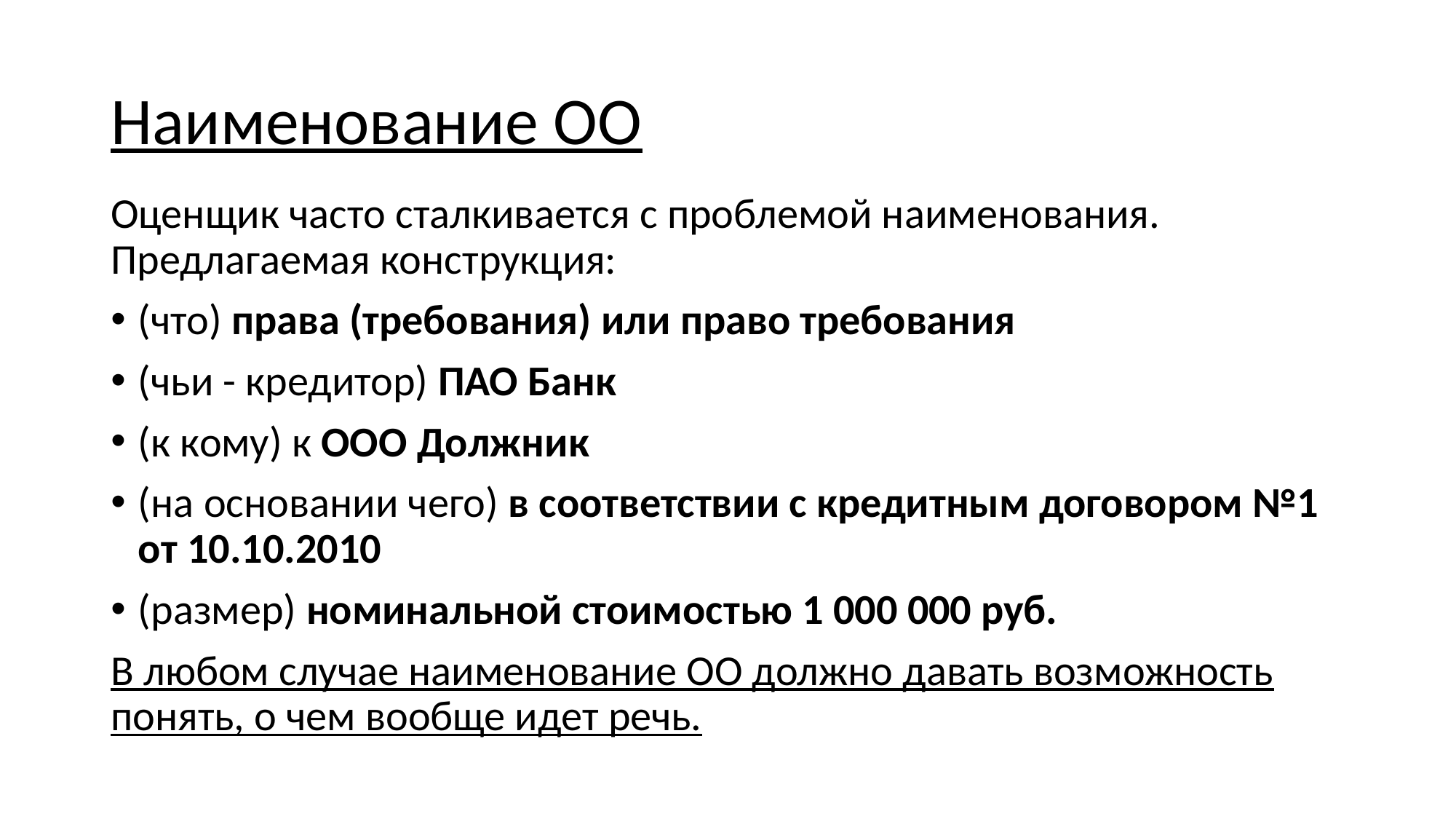

# Наименование ОО
Оценщик часто сталкивается с проблемой наименования. Предлагаемая конструкция:
(что) права (требования) или право требования
(чьи - кредитор) ПАО Банк
(к кому) к ООО Должник
(на основании чего) в соответствии с кредитным договором №1 от 10.10.2010
(размер) номинальной стоимостью 1 000 000 руб.
В любом случае наименование ОО должно давать возможность понять, о чем вообще идет речь.